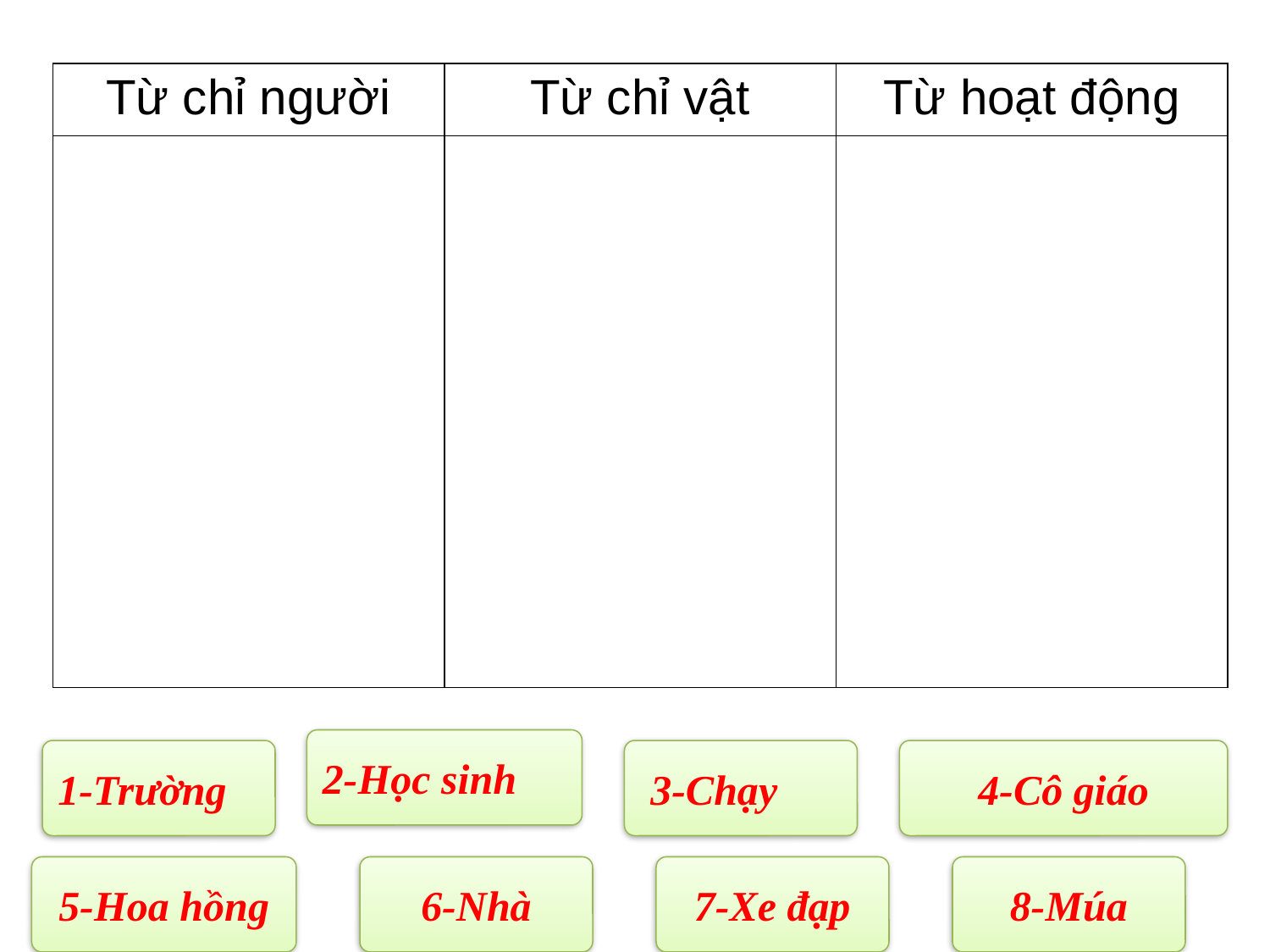

| Từ chỉ người | Từ chỉ vật | Từ hoạt động |
| --- | --- | --- |
|  |  |  |
2-Học sinh
1-Trường
 3-Chạy
4-Cô giáo
5-Hoa hồng
6-Nhà
7-Xe đạp
8-Múa